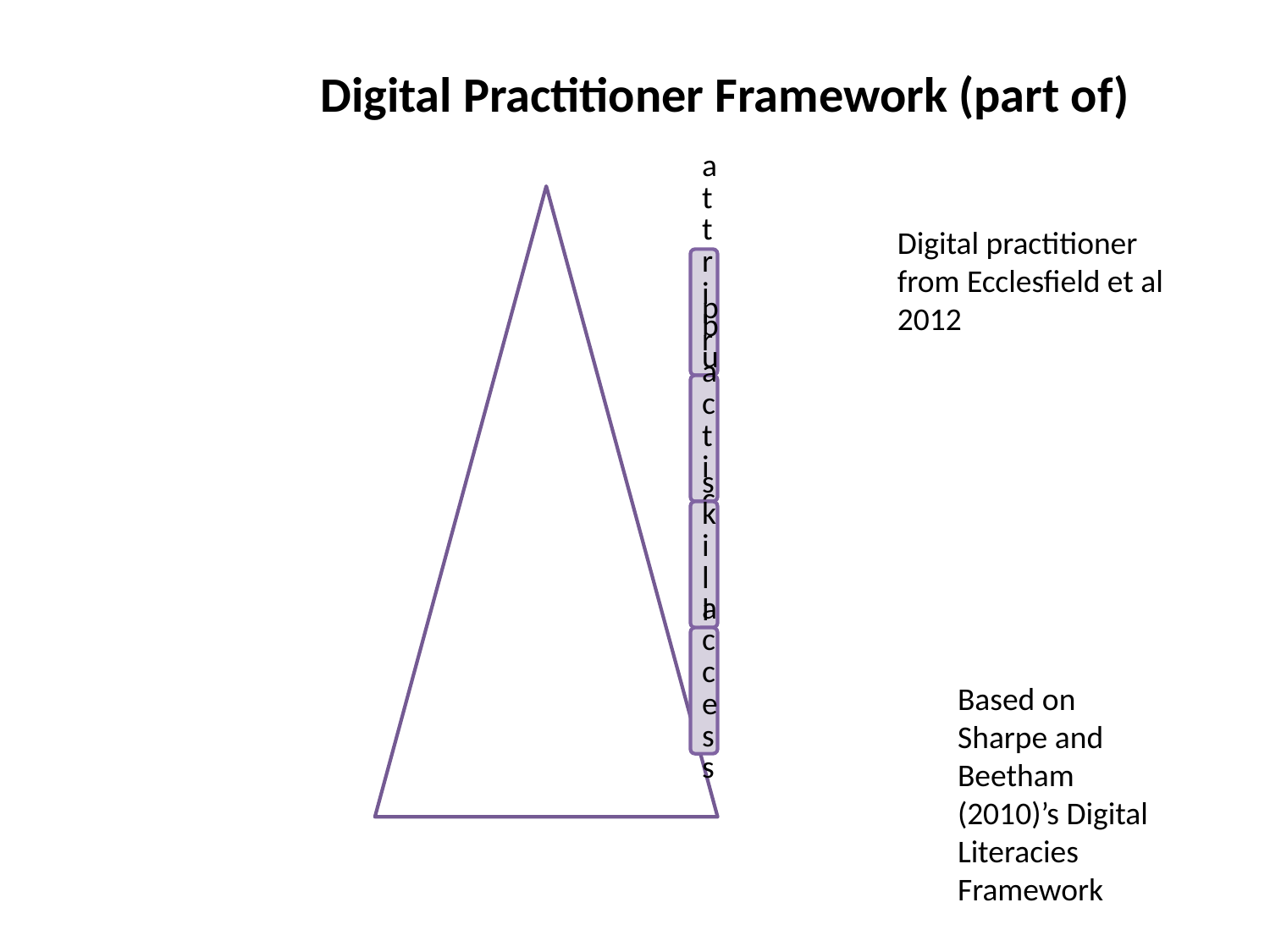

Digital Practitioner Framework (part of)

Digital practitioner from Ecclesfield et al 2012
Based on Sharpe and Beetham (2010)’s Digital Literacies Framework